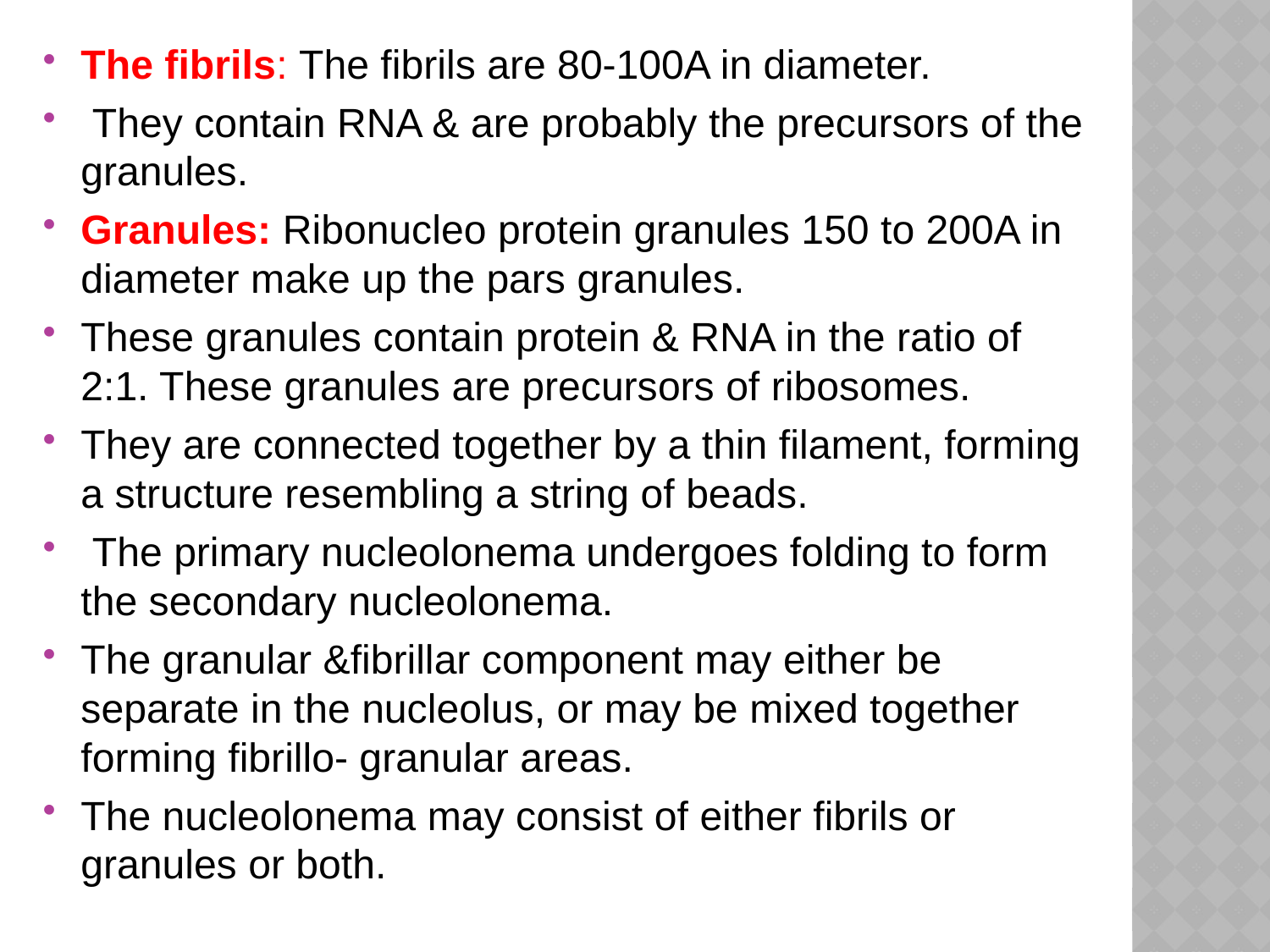

The fibrils: The fibrils are 80-100A in diameter.
 They contain RNA & are probably the precursors of the granules.
Granules: Ribonucleo protein granules 150 to 200A in diameter make up the pars granules.
These granules contain protein & RNA in the ratio of 2:1. These granules are precursors of ribosomes.
They are connected together by a thin filament, forming a structure resembling a string of beads.
 The primary nucleolonema undergoes folding to form the secondary nucleolonema.
The granular &fibrillar component may either be separate in the nucleolus, or may be mixed together forming fibrillo- granular areas.
The nucleolonema may consist of either fibrils or granules or both.